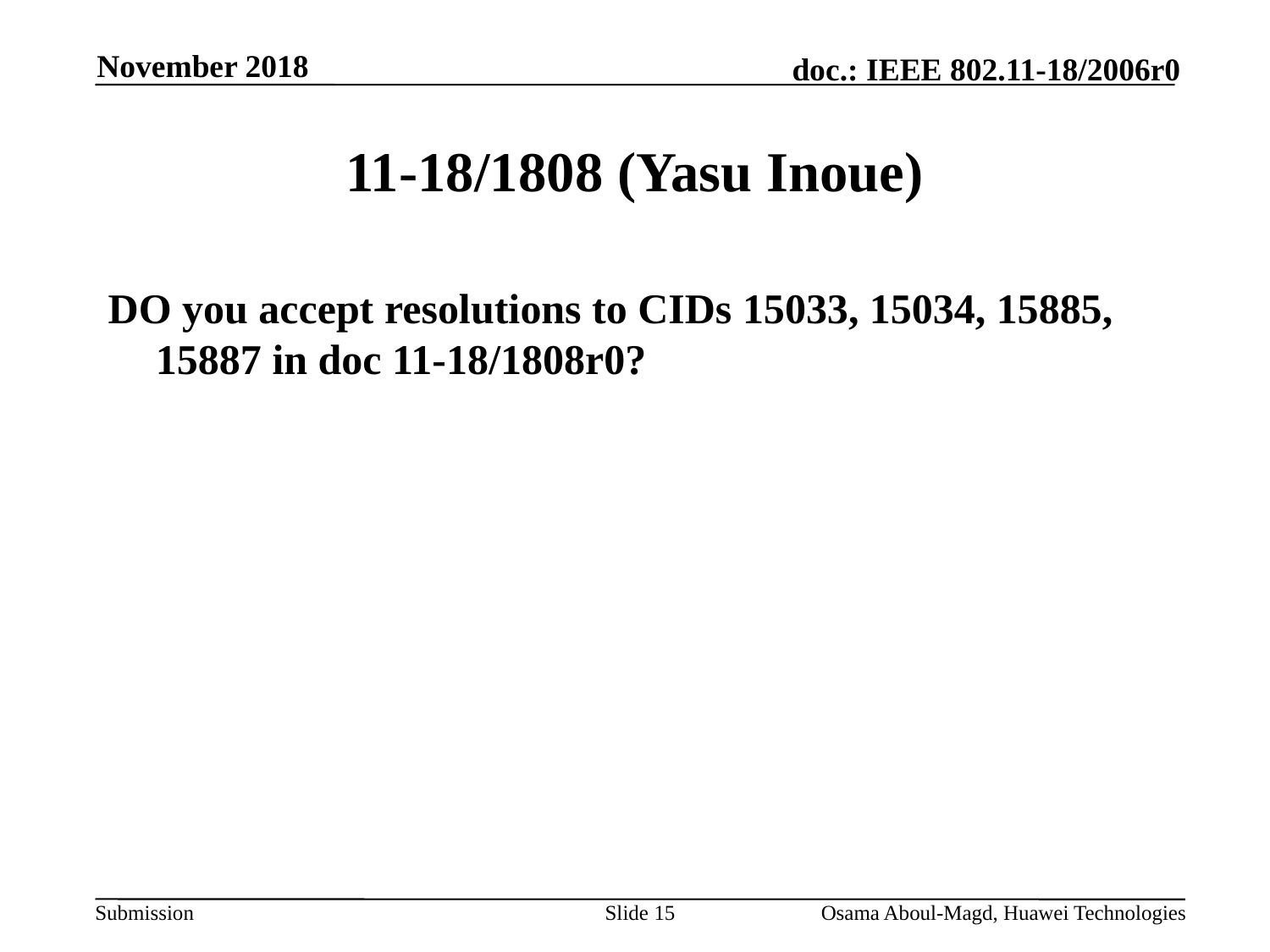

November 2018
# 11-18/1808 (Yasu Inoue)
DO you accept resolutions to CIDs 15033, 15034, 15885, 15887 in doc 11-18/1808r0?
Slide 15
Osama Aboul-Magd, Huawei Technologies